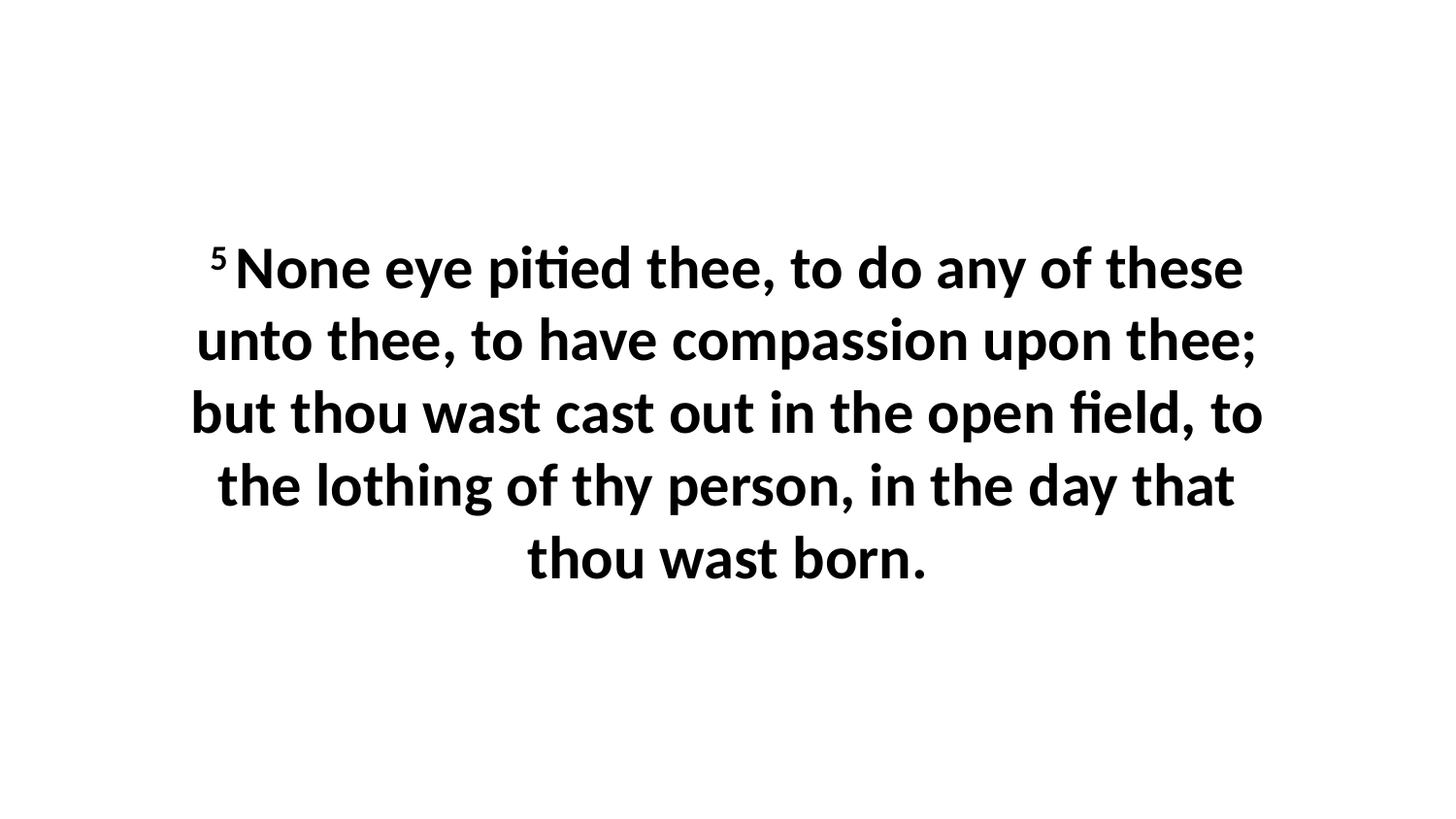

5 None eye pitied thee, to do any of these unto thee, to have compassion upon thee; but thou wast cast out in the open field, to the lothing of thy person, in the day that thou wast born.